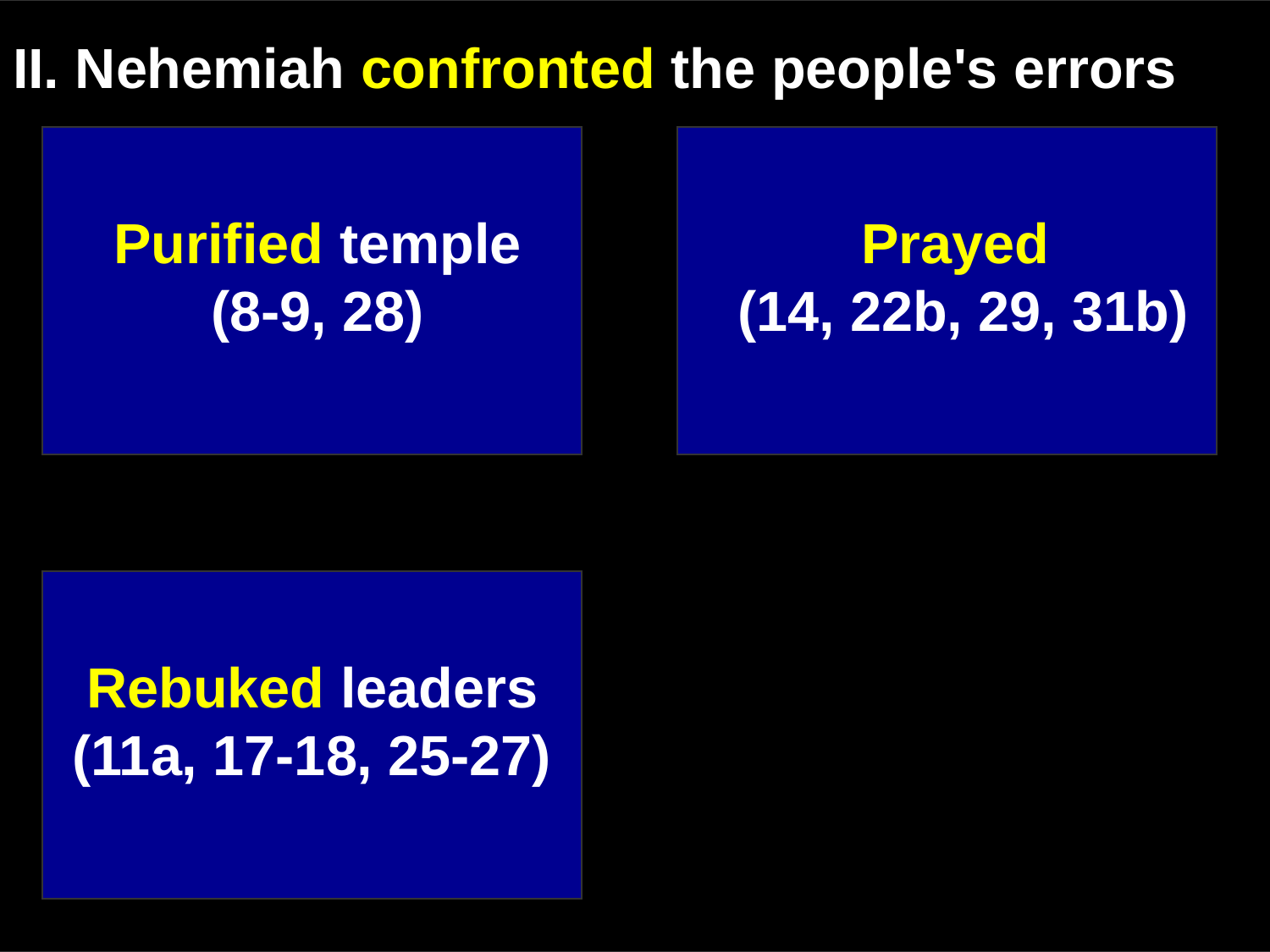

II. Nehemiah confronted the people's errors

Purified temple (8-9, 28)
Prayed
(14, 22b, 29, 31b)

Rebuked leaders (11a, 17-18, 25-27)